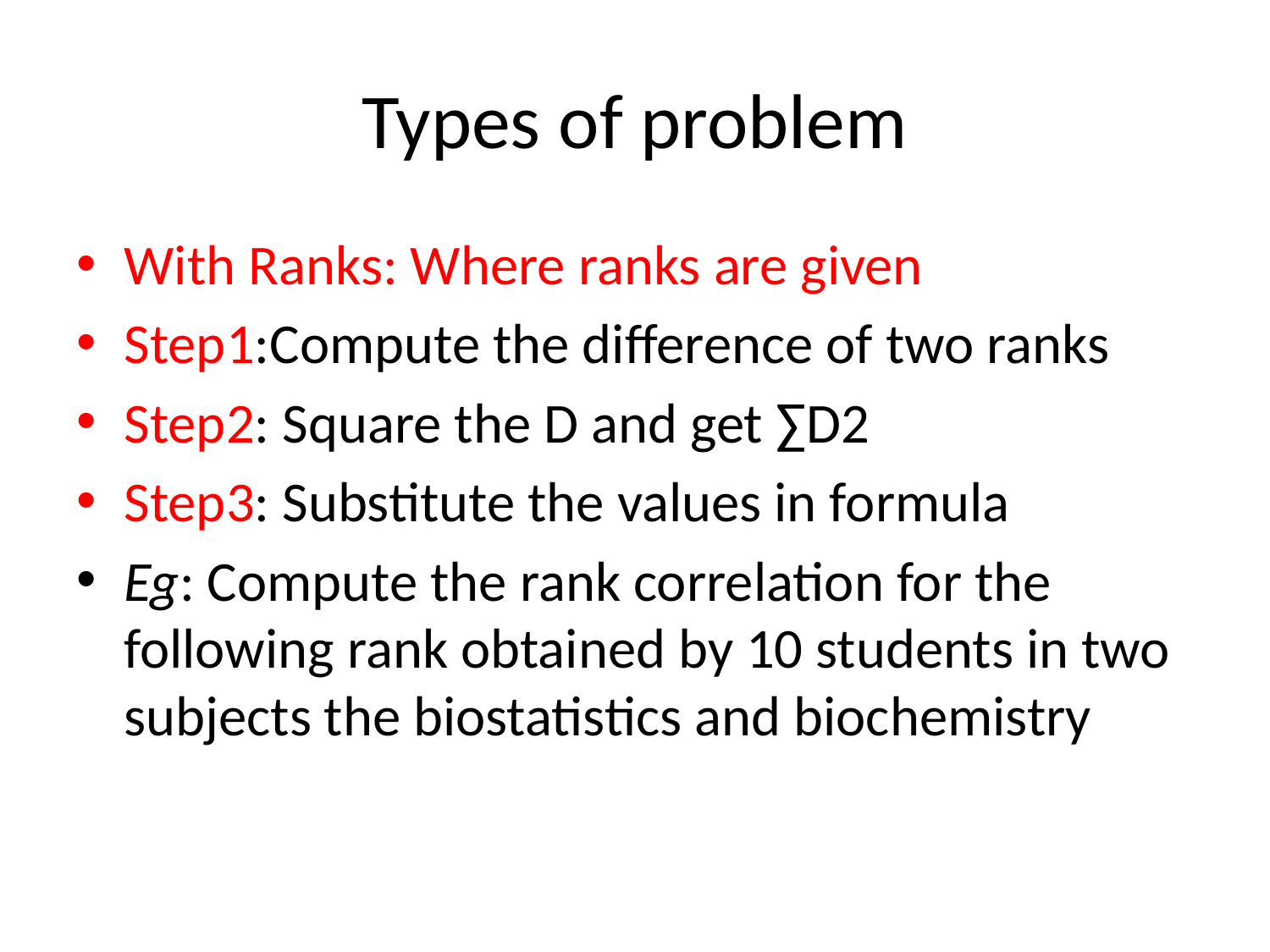

# Types of problem
With Ranks: Where ranks are given
Step1:Compute the difference of two ranks
Step2: Square the D and get ∑D2
Step3: Substitute the values in formula
Eg: Compute the rank correlation for the following rank obtained by 10 students in two subjects the biostatistics and biochemistry